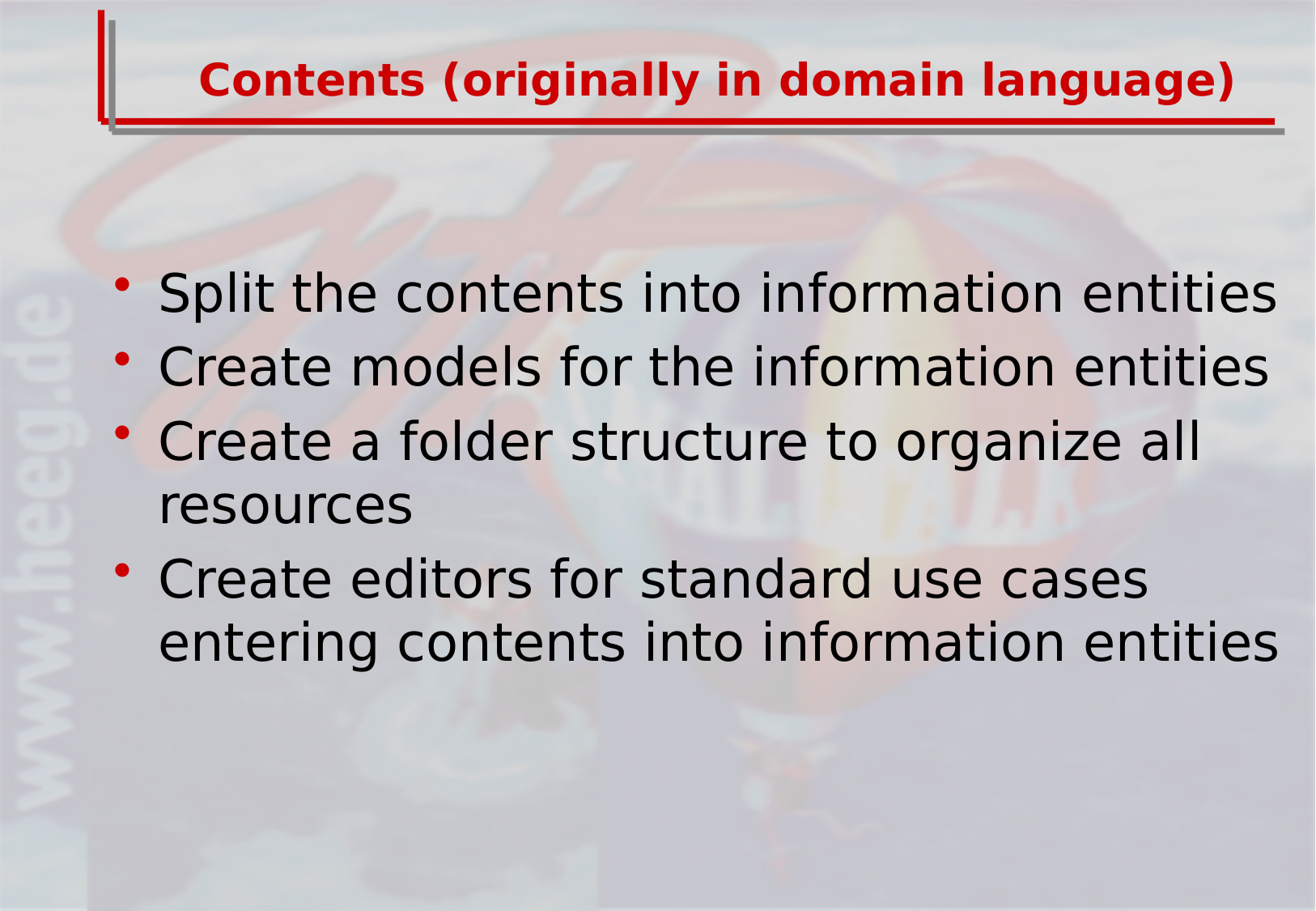

# Contents (originally in domain language)
Split the contents into information entities
Create models for the information entities
Create a folder structure to organize all resources
Create editors for standard use cases entering contents into information entities